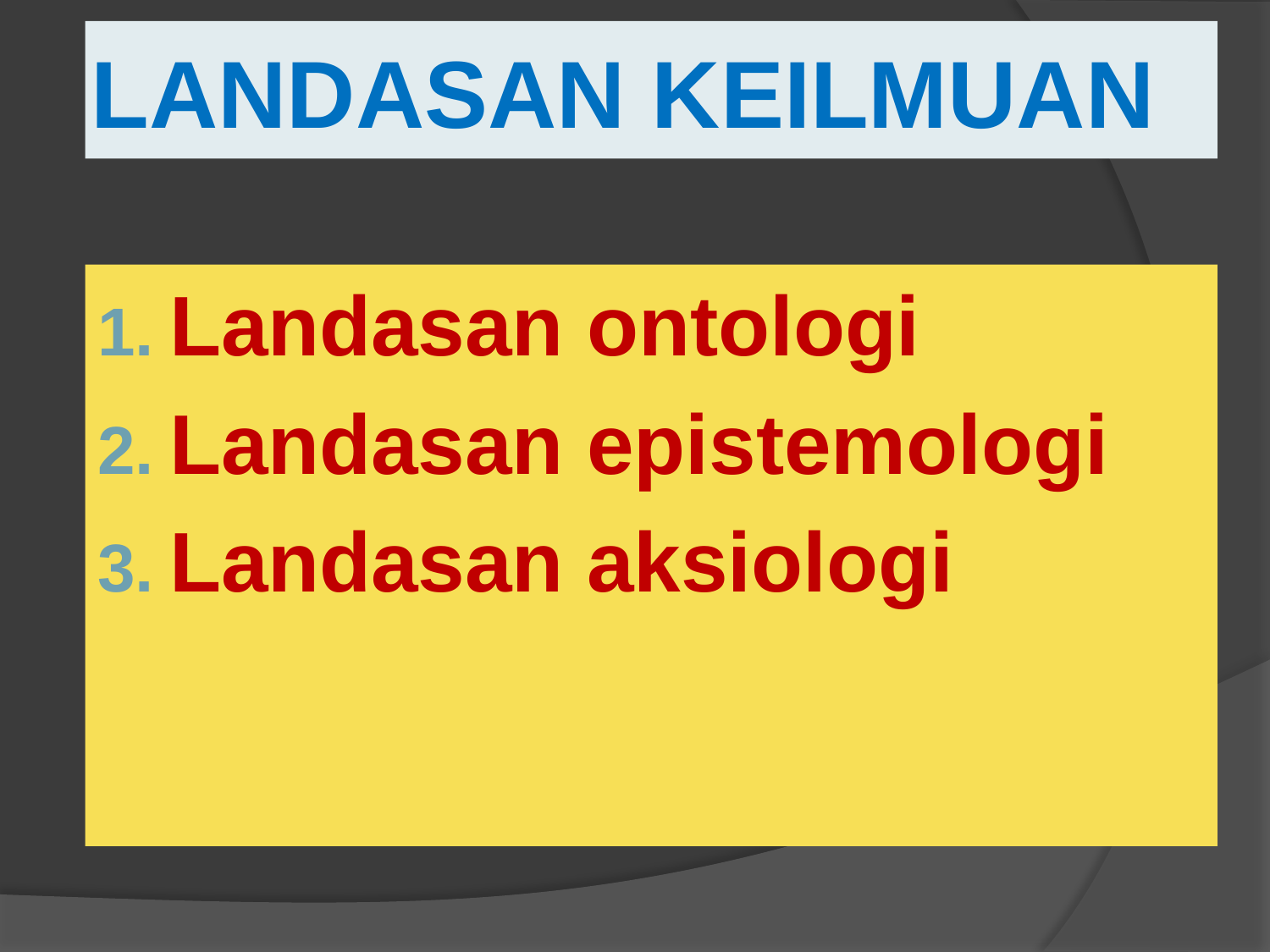

# LANDASAN KEILMUAN
Landasan ontologi
Landasan epistemologi
Landasan aksiologi